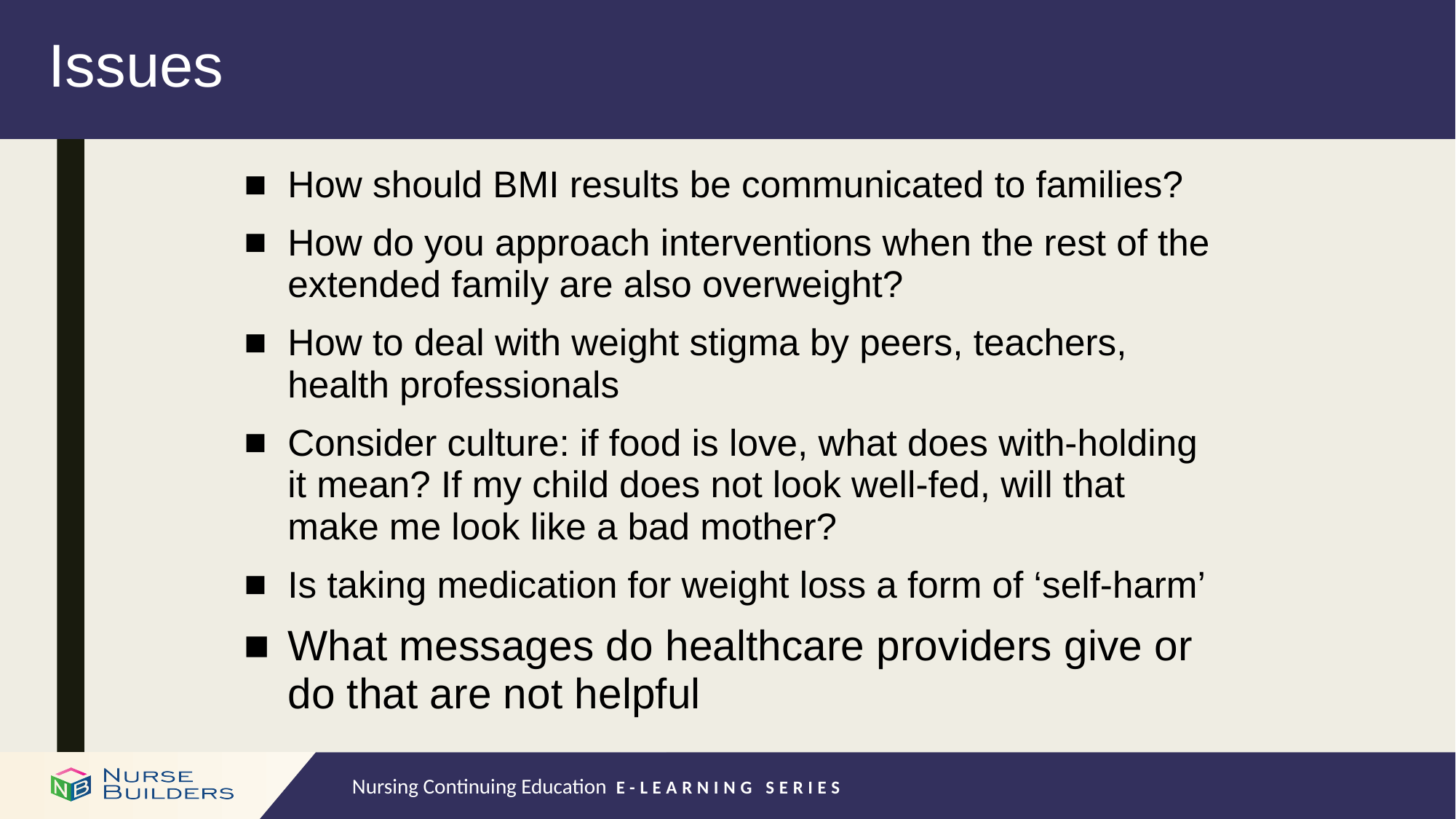

# Issues
How should BMI results be communicated to families?
How do you approach interventions when the rest of the extended family are also overweight?
How to deal with weight stigma by peers, teachers, health professionals
Consider culture: if food is love, what does with-holding it mean? If my child does not look well-fed, will that make me look like a bad mother?
Is taking medication for weight loss a form of ‘self-harm’
What messages do healthcare providers give or do that are not helpful